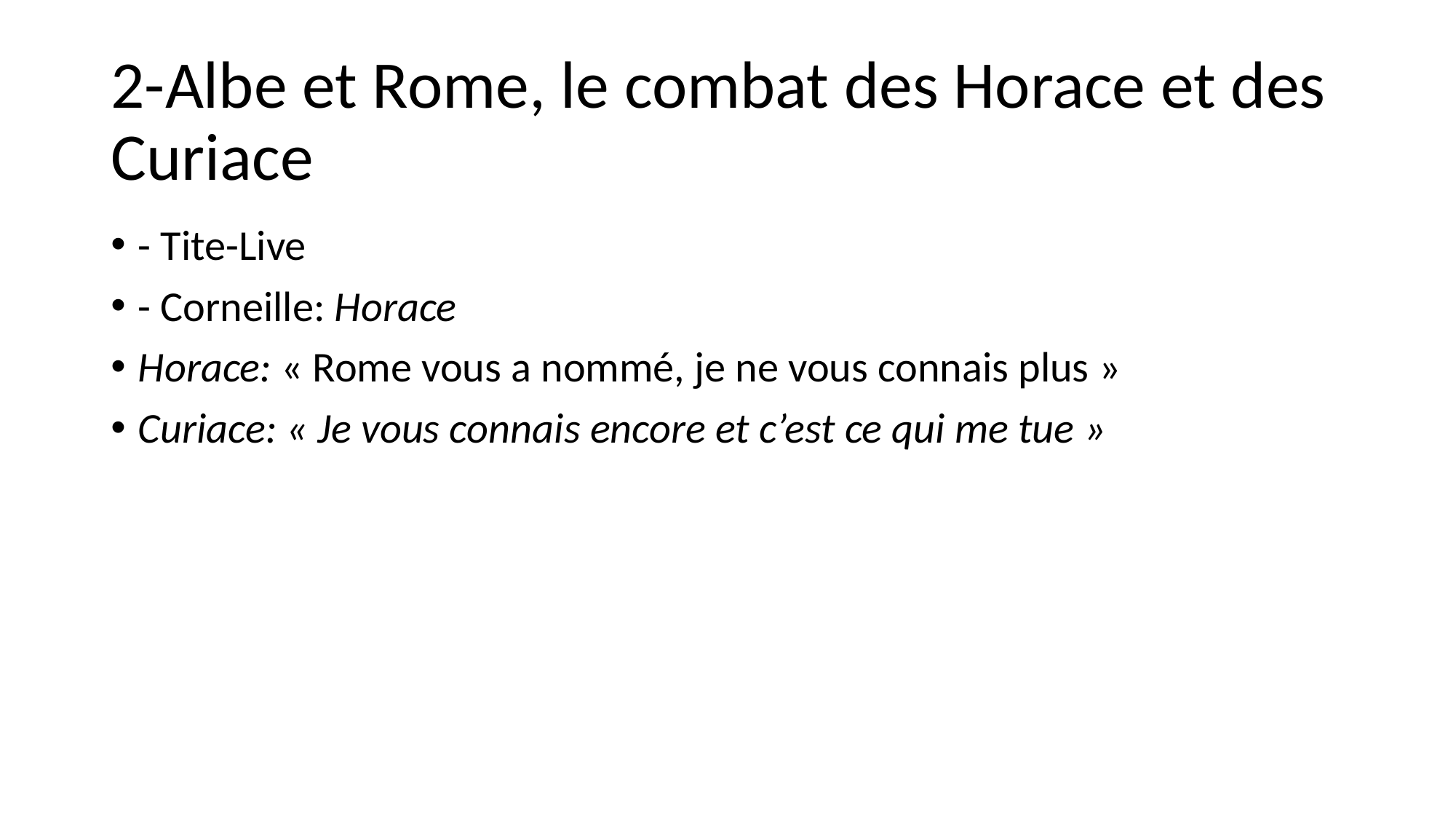

# 2-Albe et Rome, le combat des Horace et des Curiace
- Tite-Live
- Corneille: Horace
Horace: « Rome vous a nommé, je ne vous connais plus »
Curiace: « Je vous connais encore et c’est ce qui me tue »